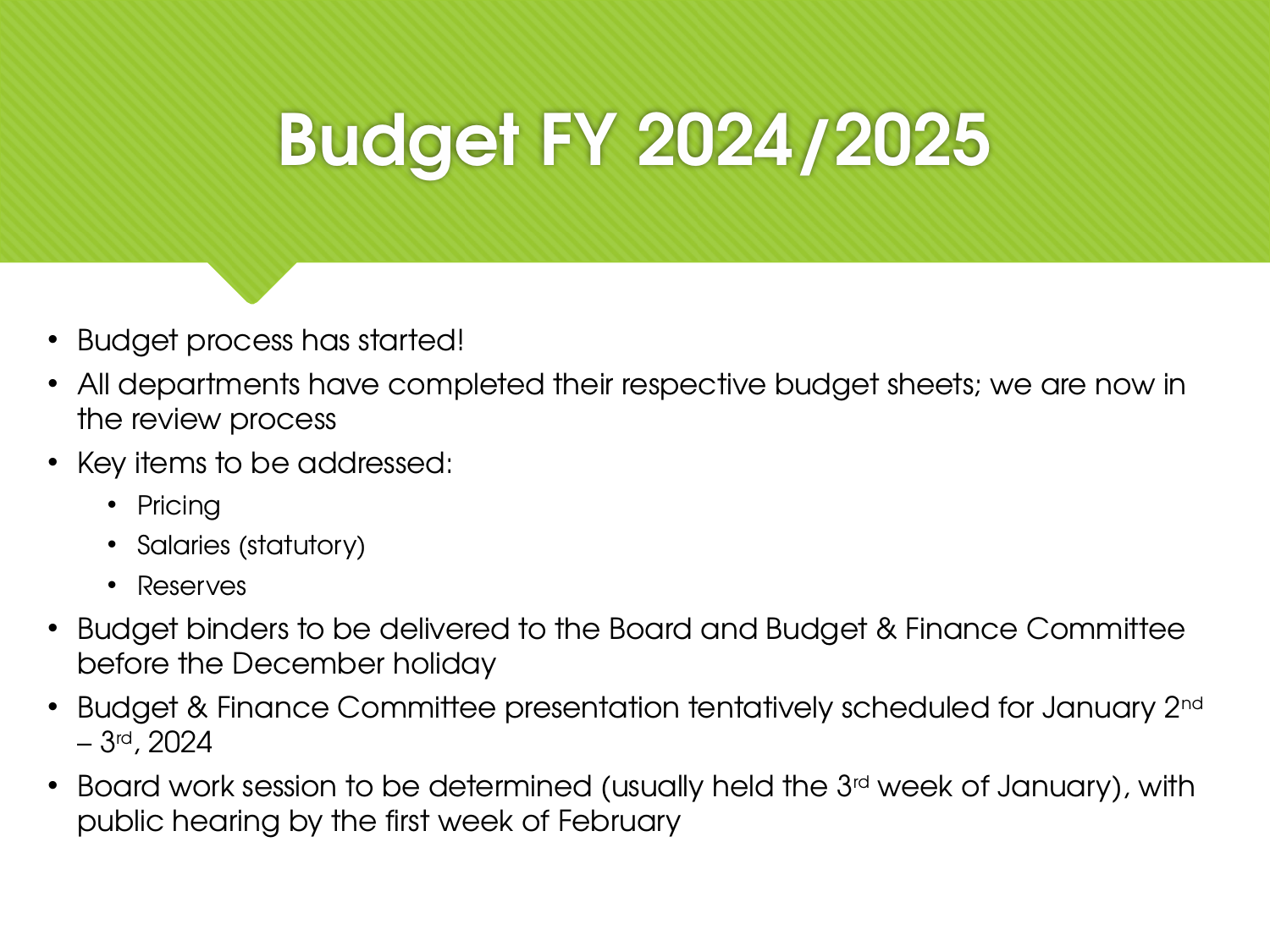

# Budget FY 2024/2025
Budget process has started!
All departments have completed their respective budget sheets; we are now in the review process
Key items to be addressed:
Pricing
Salaries (statutory)
Reserves
Budget binders to be delivered to the Board and Budget & Finance Committee before the December holiday
Budget & Finance Committee presentation tentatively scheduled for January 2nd – 3rd, 2024
Board work session to be determined (usually held the 3rd week of January), with public hearing by the first week of February